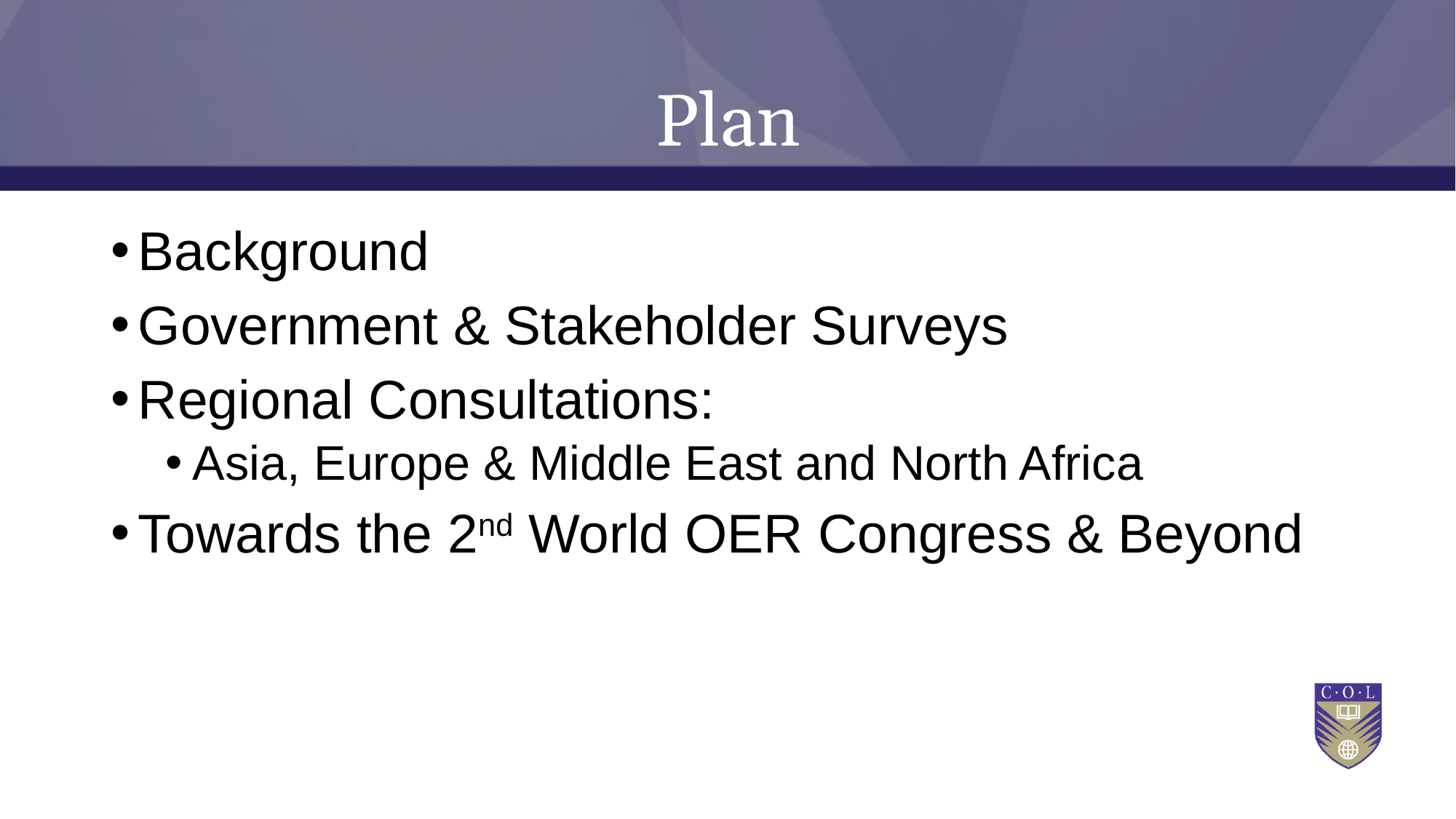

# Plan
Background
Government & Stakeholder Surveys
Regional Consultations:
Asia, Europe & Middle East and North Africa
Towards the 2nd World OER Congress & Beyond